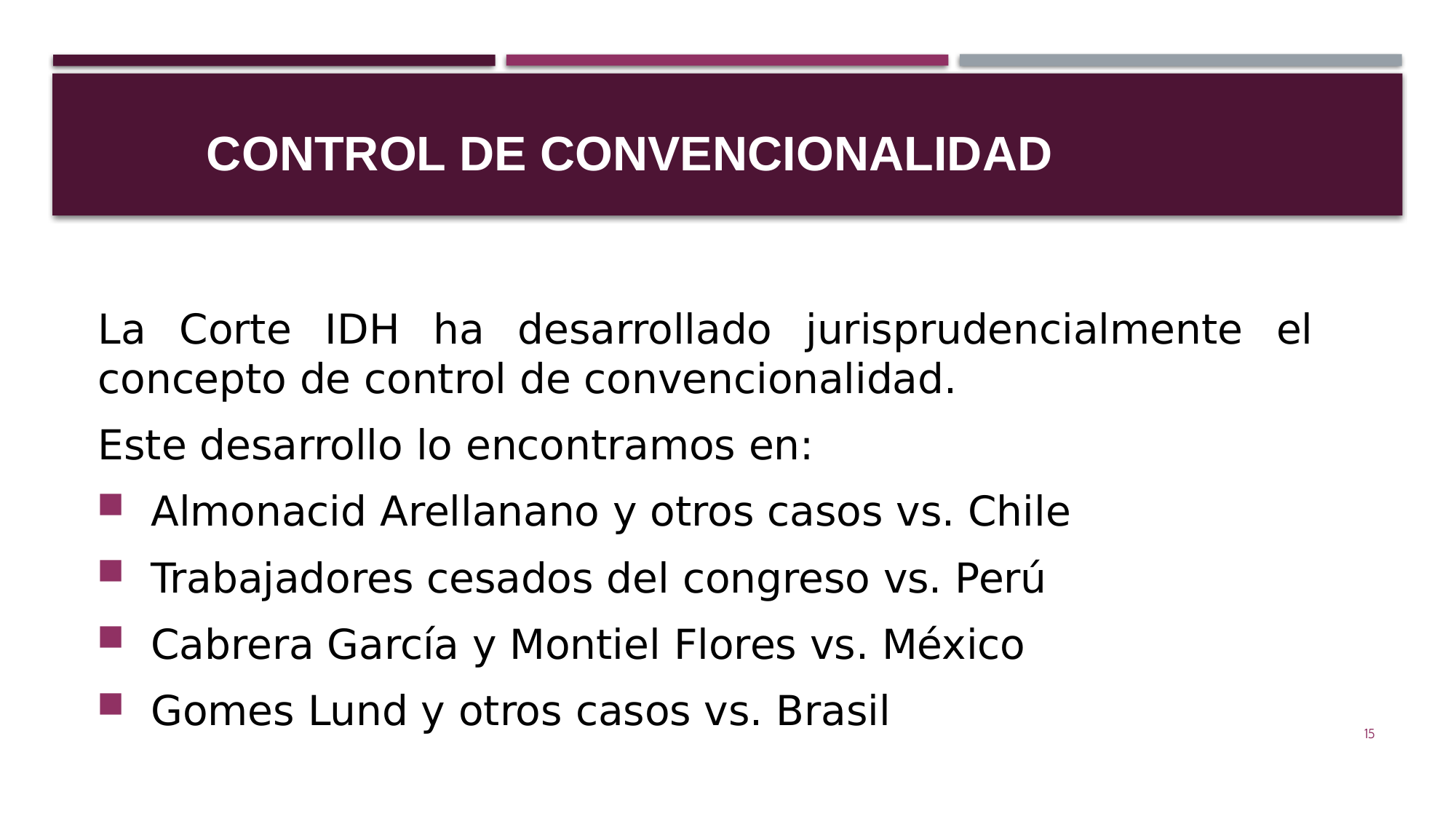

# Control de Convencionalidad
La Corte IDH ha desarrollado jurisprudencialmente el concepto de control de convencionalidad.
Este desarrollo lo encontramos en:
Almonacid Arellanano y otros casos vs. Chile
Trabajadores cesados del congreso vs. Perú
Cabrera García y Montiel Flores vs. México
Gomes Lund y otros casos vs. Brasil

15